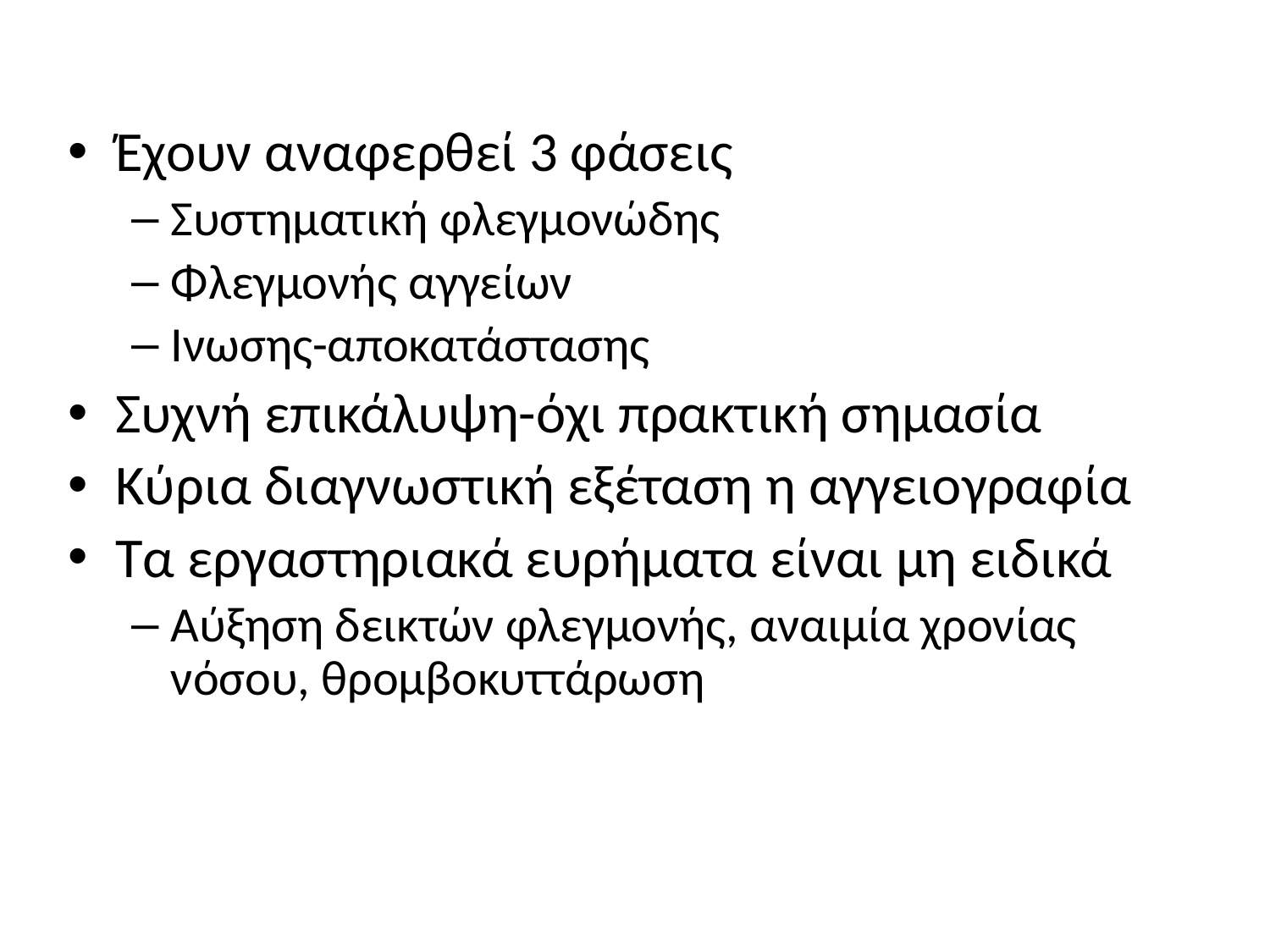

Έχουν αναφερθεί 3 φάσεις
Συστηματική φλεγμονώδης
Φλεγμονής αγγείων
Ινωσης-αποκατάστασης
Συχνή επικάλυψη-όχι πρακτική σημασία
Κύρια διαγνωστική εξέταση η αγγειογραφία
Τα εργαστηριακά ευρήματα είναι μη ειδικά
Αύξηση δεικτών φλεγμονής, αναιμία χρονίας νόσου, θρομβοκυττάρωση